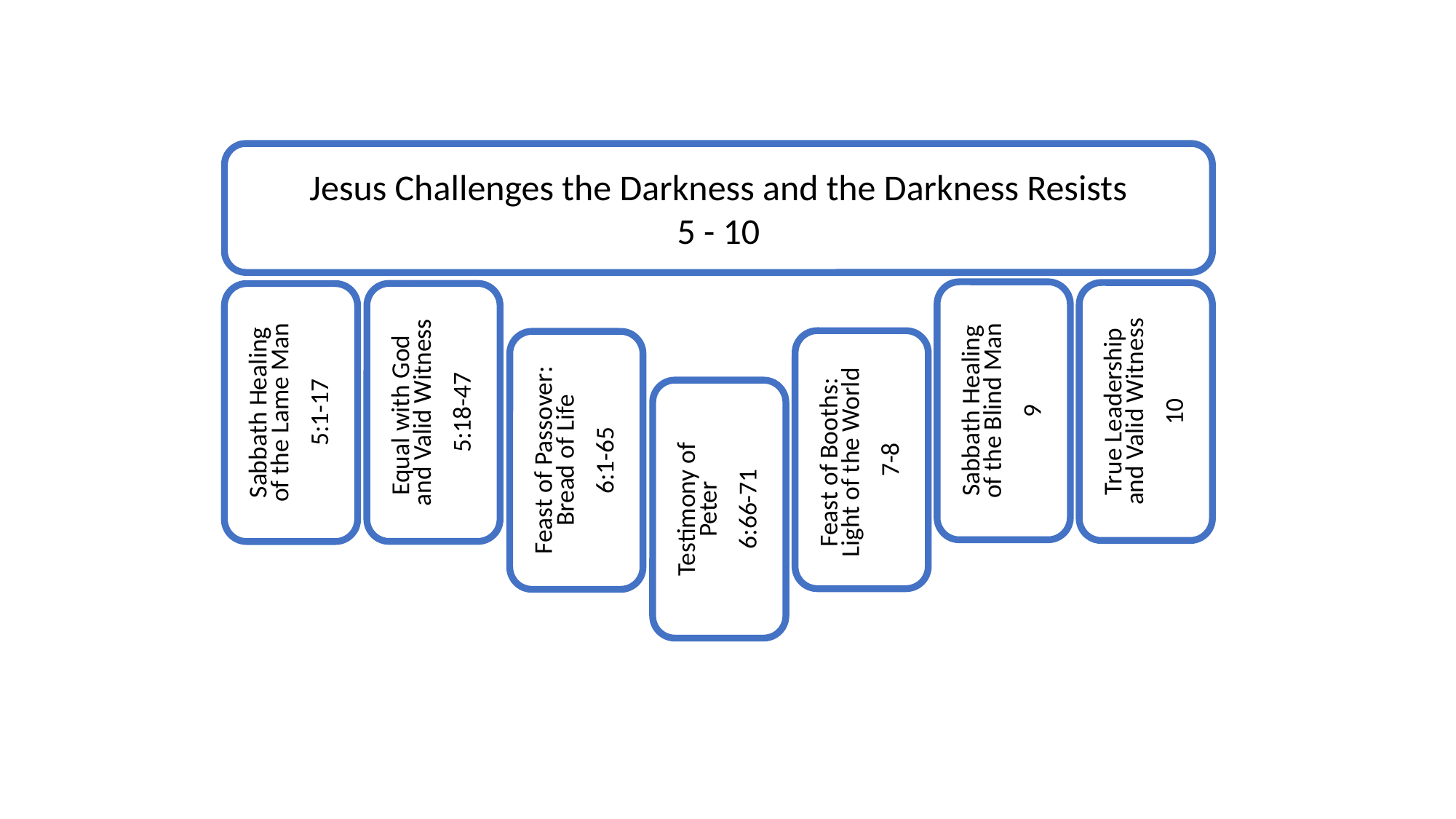

Jesus Challenges the Darkness and the Darkness Resists
5 - 10
Sabbath Healing
of the Blind Man
9
True Leadership
and Valid Witness
10
Equal with God
and Valid Witness
5:18-47
Sabbath Healing
of the Lame Man
5:1-17
Feast of Booths:
Light of the World
7-8
Feast of Passover: Bread of Life
6:1-65
Testimony of
Peter
6:66-71